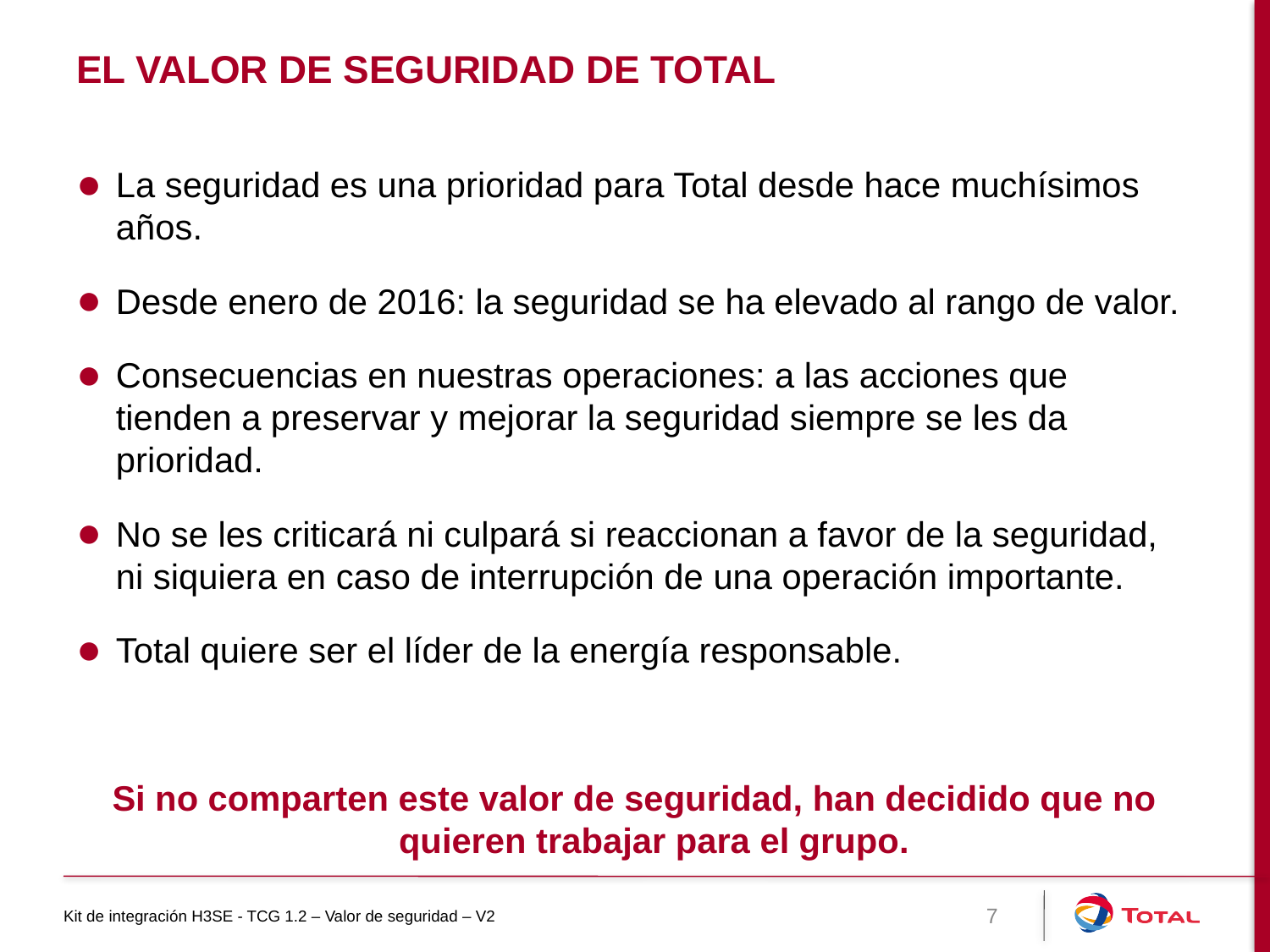

# EL valor de seguridad de Total
La seguridad es una prioridad para Total desde hace muchísimos años.
Desde enero de 2016: la seguridad se ha elevado al rango de valor.
Consecuencias en nuestras operaciones: a las acciones que tienden a preservar y mejorar la seguridad siempre se les da prioridad.
No se les criticará ni culpará si reaccionan a favor de la seguridad, ni siquiera en caso de interrupción de una operación importante.
Total quiere ser el líder de la energía responsable.

Si no comparten este valor de seguridad, han decidido que no quieren trabajar para el grupo.

Kit de integración H3SE - TCG 1.2 – Valor de seguridad – V2
7